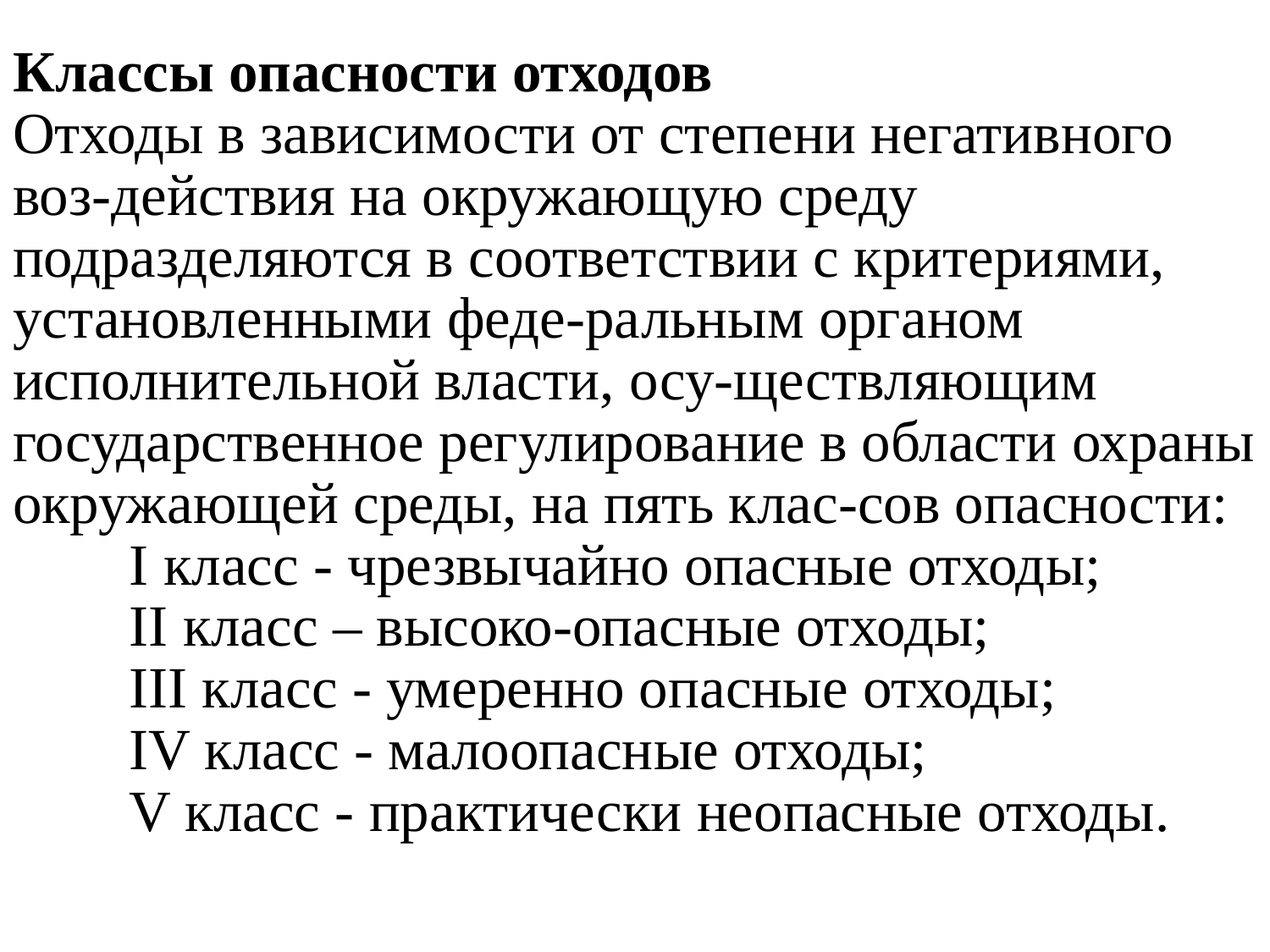

# Классы опасности отходов Отходы в зависимости от степени негативного воз-действия на окружающую среду подразделяются в соответствии с критериями, установленными феде-ральным органом исполнительной власти, осу-ществляющим государственное регулирование в области охраны окружающей среды, на пять клас-сов опасности: I класс - чрезвычайно опасные отходы; II класс – высоко-опасные отходы; III класс - умеренно опасные отходы; IV класс - малоопасные отходы; V класс - практически неопасные отходы.